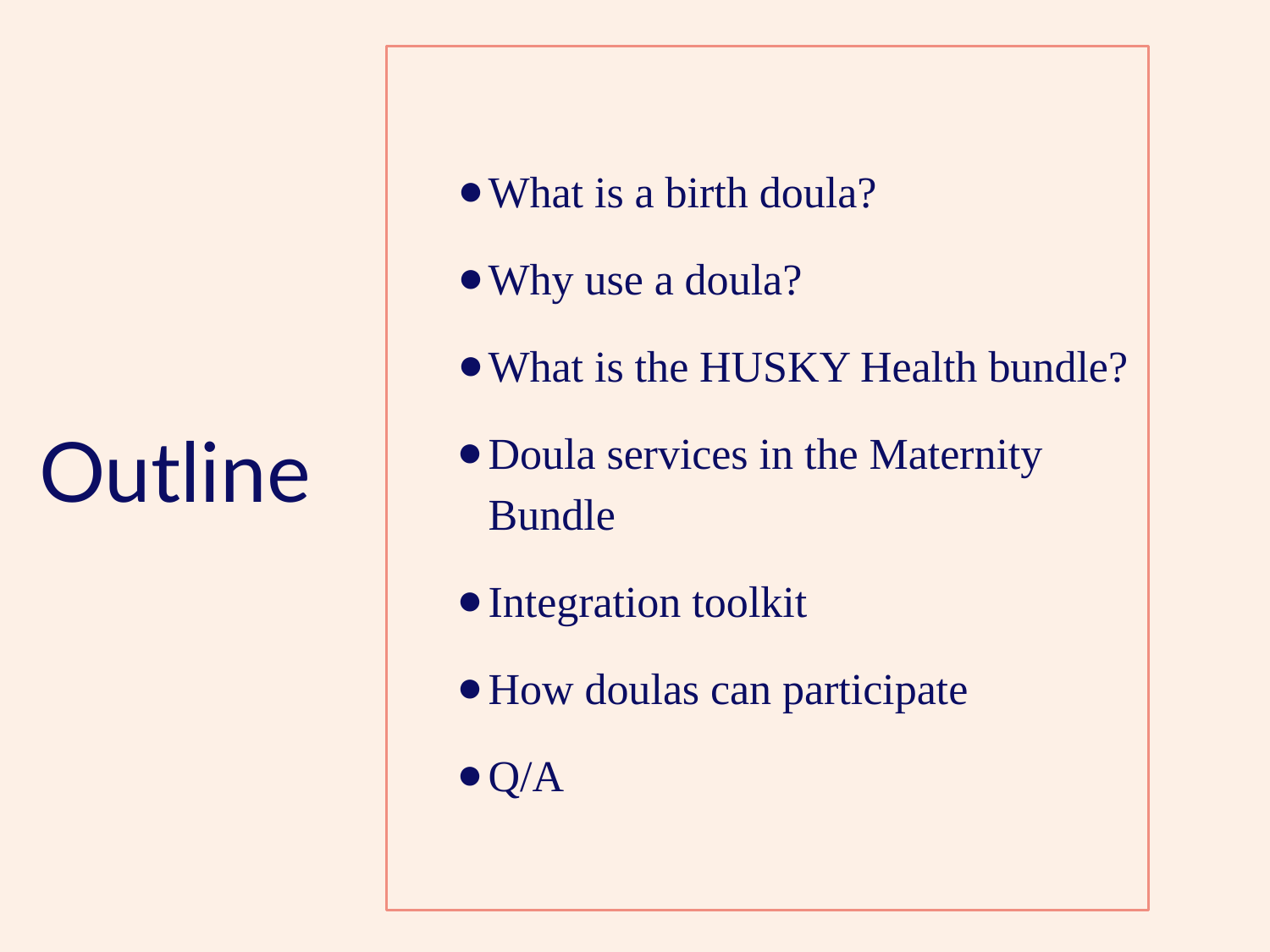

Outline
What is a birth doula?
Why use a doula?
What is the HUSKY Health bundle?
Doula services in the Maternity Bundle
Integration toolkit
How doulas can participate
Q/A